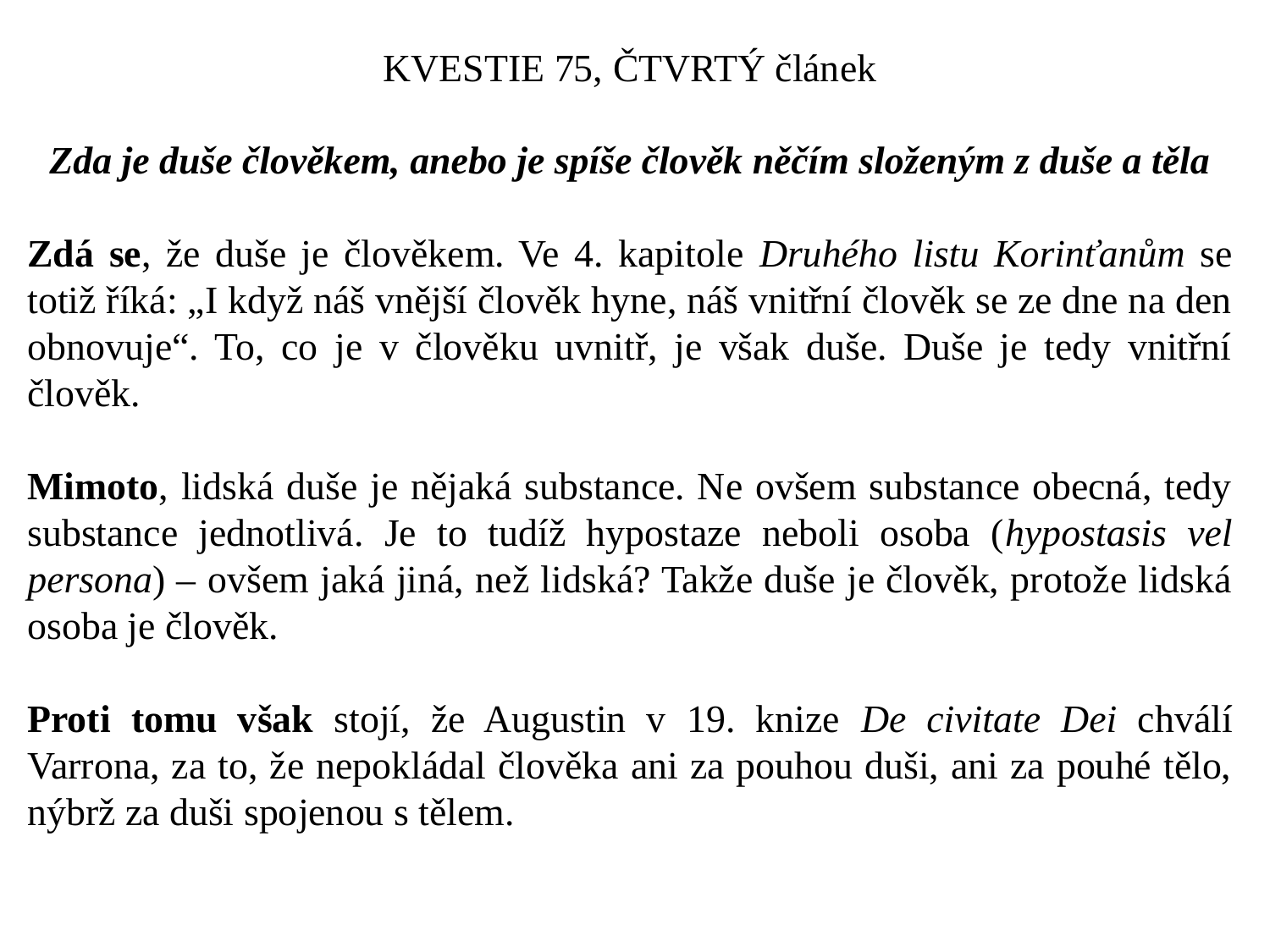

Kvestie 75, Čtvrtý článek

Zda je duše člověkem, anebo je spíše člověk něčím složeným z duše a těla

Zdá se, že duše je člověkem. Ve 4. kapitole Druhého listu Korinťanům se totiž říká: „I když náš vnější člověk hyne, náš vnitřní člověk se ze dne na den obnovuje“. To, co je v člověku uvnitř, je však duše. Duše je tedy vnitřní člověk.

Mimoto, lidská duše je nějaká substance. Ne ovšem substance obecná, tedy substance jednotlivá. Je to tudíž hypostaze neboli osoba (hypostasis vel persona) – ovšem jaká jiná, než lidská? Takže duše je člověk, protože lidská osoba je člověk.

Proti tomu však stojí, že Augustin v 19. knize De civitate Dei chválí Varrona, za to, že nepokládal člověka ani za pouhou duši, ani za pouhé tělo, nýbrž za duši spojenou s tělem.